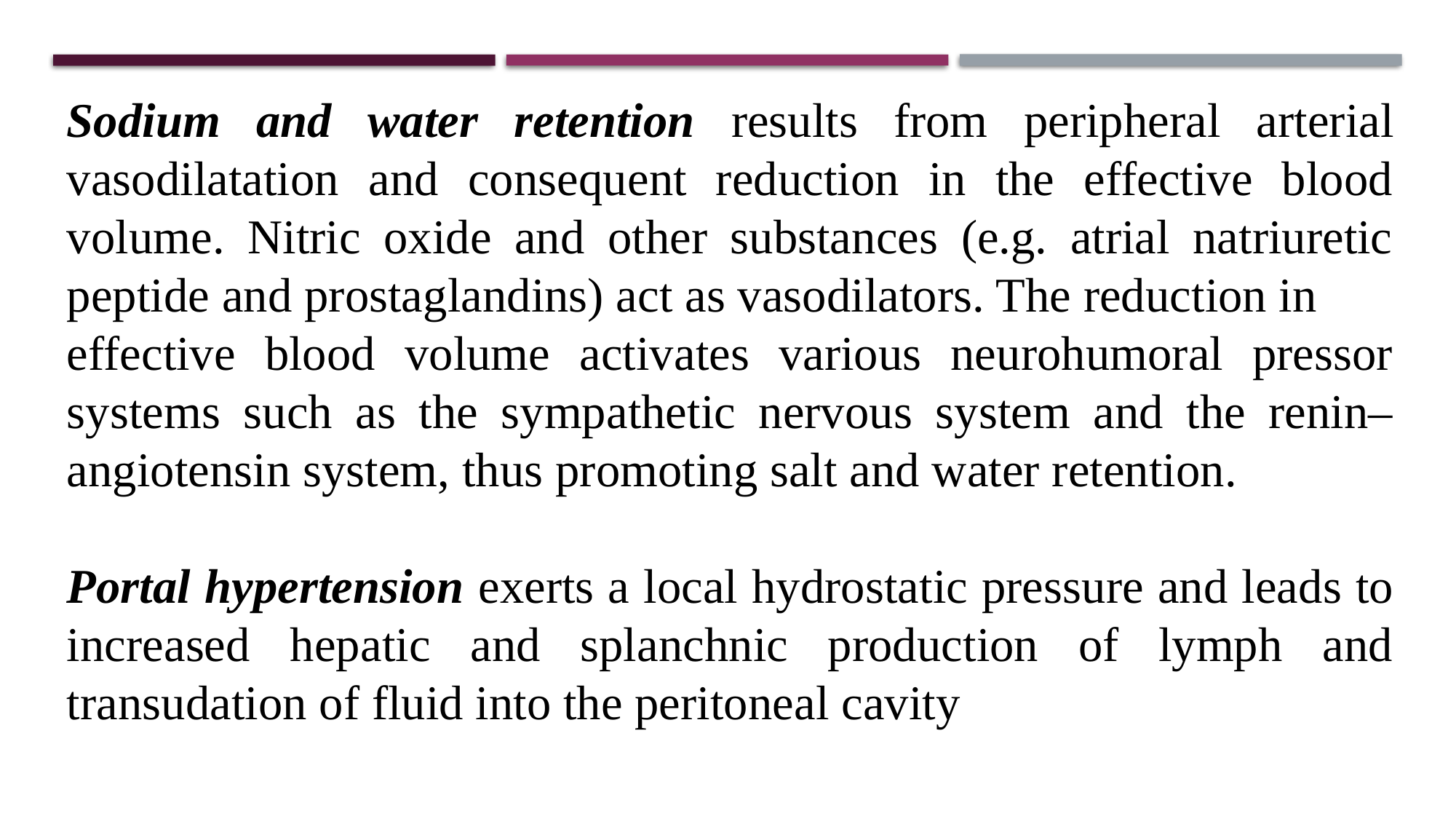

Sodium and water retention results from peripheral arterial vasodilatation and consequent reduction in the effective blood volume. Nitric oxide and other substances (e.g. atrial natriuretic peptide and prostaglandins) act as vasodilators. The reduction in
effective blood volume activates various neurohumoral pressor systems such as the sympathetic nervous system and the renin–angiotensin system, thus promoting salt and water retention.

Portal hypertension exerts a local hydrostatic pressure and leads to increased hepatic and splanchnic production of lymph and transudation of fluid into the peritoneal cavity